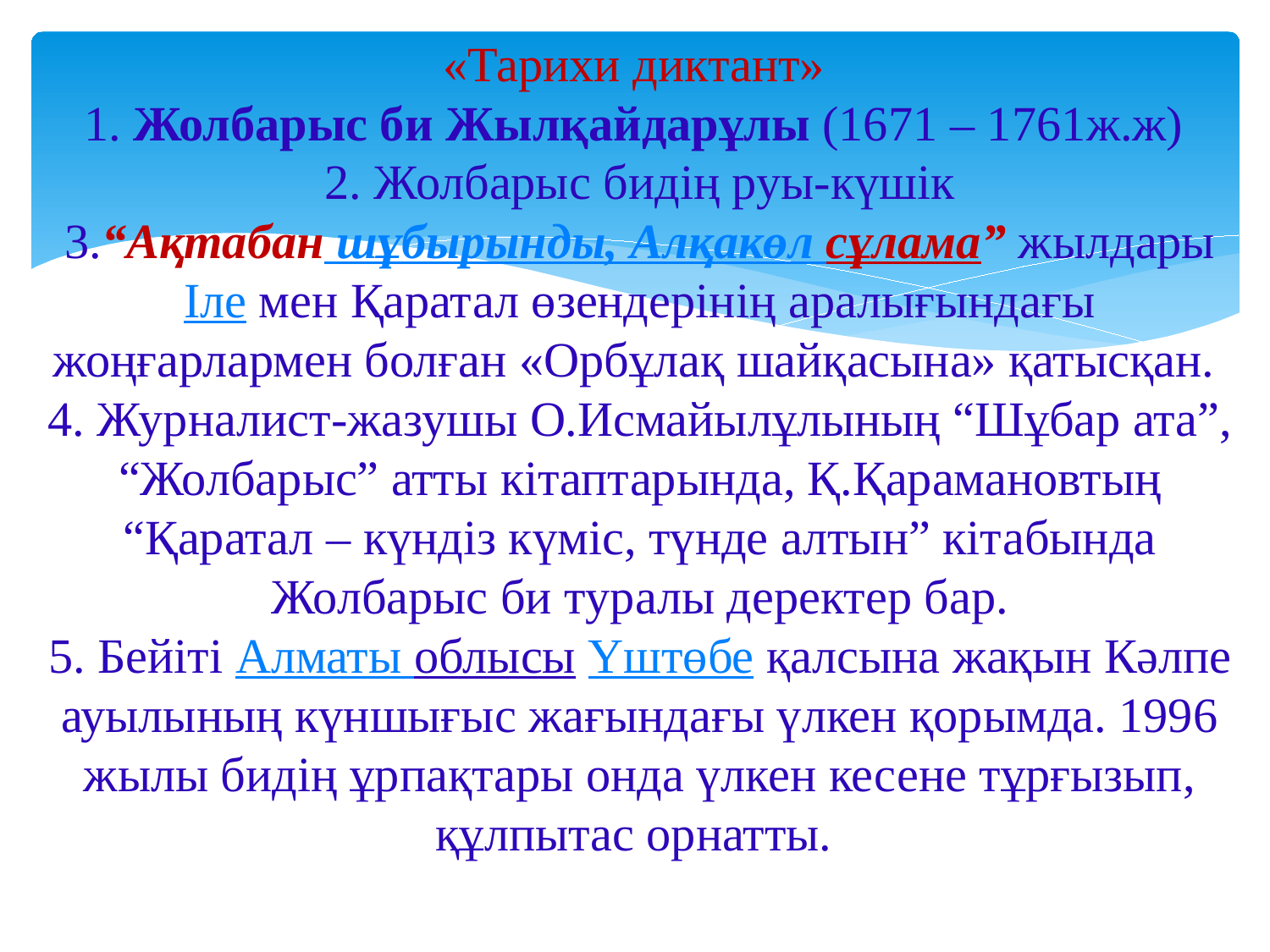

# «Тарихи диктант» 1. Жолбарыс би Жылқайдарұлы (1671 – 1761ж.ж) 2. Жолбарыс бидің руы-күшік 3.“Ақтабан шұбырынды, Алқакөл сұлама” жылдары Іле мен Қаратал өзендерінің аралығындағы жоңғарлармен болған «Орбұлақ шайқасына» қатысқан. 4. Журналист-жазушы О.Исмайылұлының “Шұбар ата”, “Жолбарыс” атты кітаптарында, Қ.Қарамановтың “Қаратал – күндіз күміс, түнде алтын” кітабында Жолбарыс би туралы деректер бар. 5. Бейіті Алматы облысы Үштөбе қалсына жақын Кәлпе ауылының күншығыс жағындағы үлкен қорымда. 1996 жылы бидің ұрпақтары онда үлкен кесене тұрғызып, құлпытас орнатты.